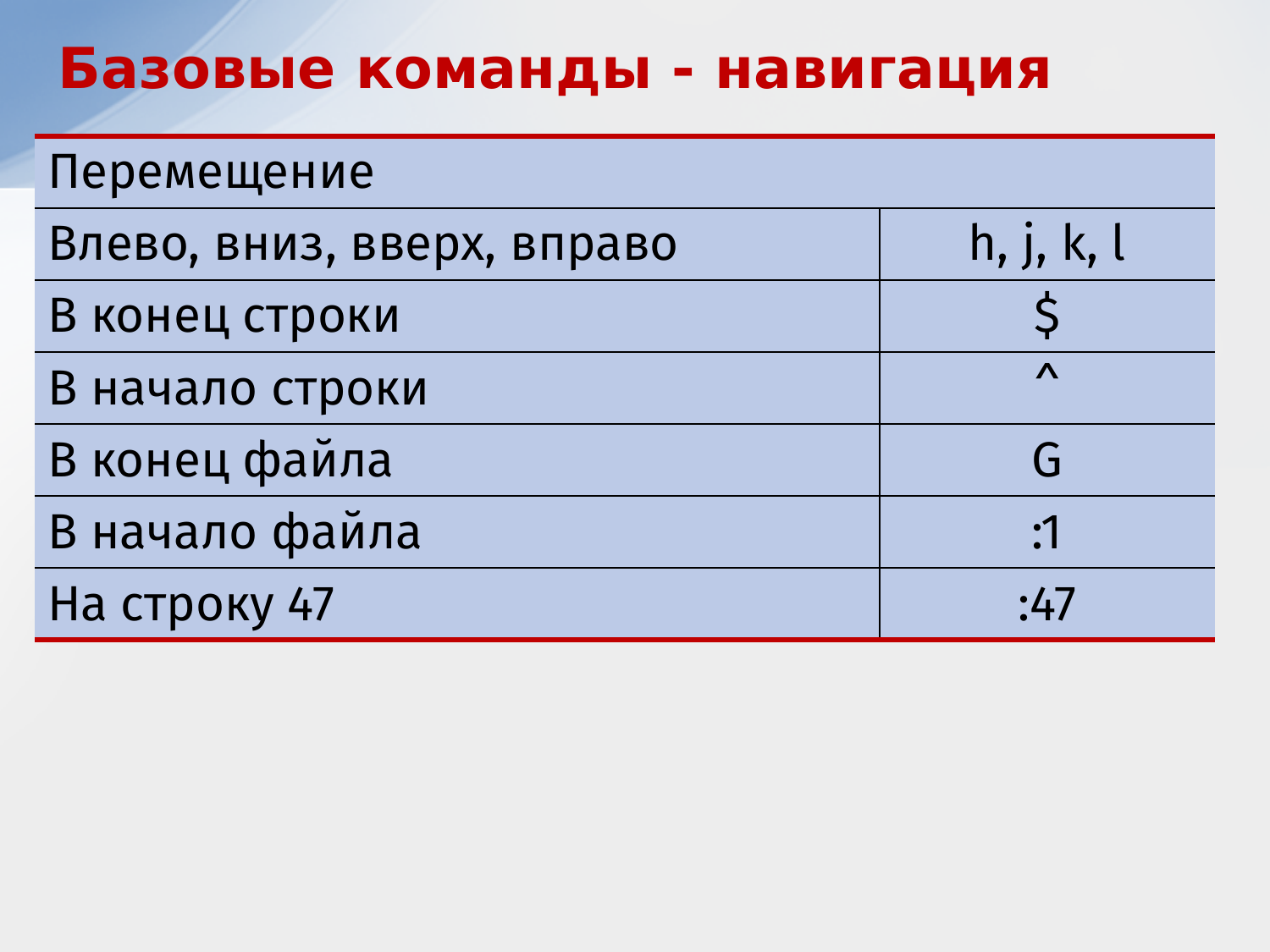

Базовые команды - навигация
| Перемещение |  |
| --- | --- |
| Влево, вниз, вверх, вправо | h, j, k, l |
| В конец строки | $ |
| В начало строки | ^ |
| В конец файла | G |
| В начало файла | :1 |
| На строку 47 | :47 |